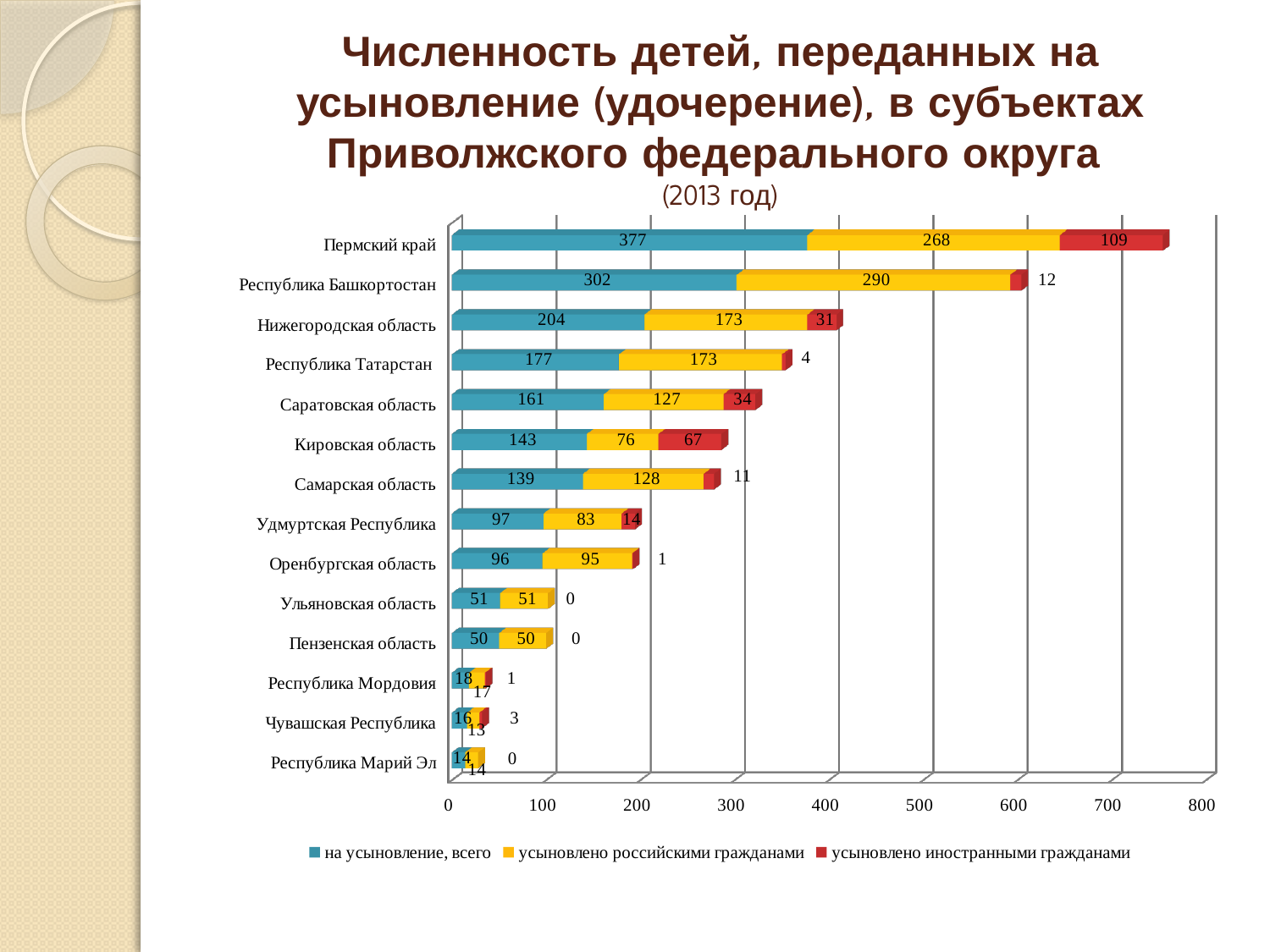

# Численность детей, переданных на усыновление (удочерение), в субъектах Приволжского федерального округа (2013 год)

[unsupported chart]